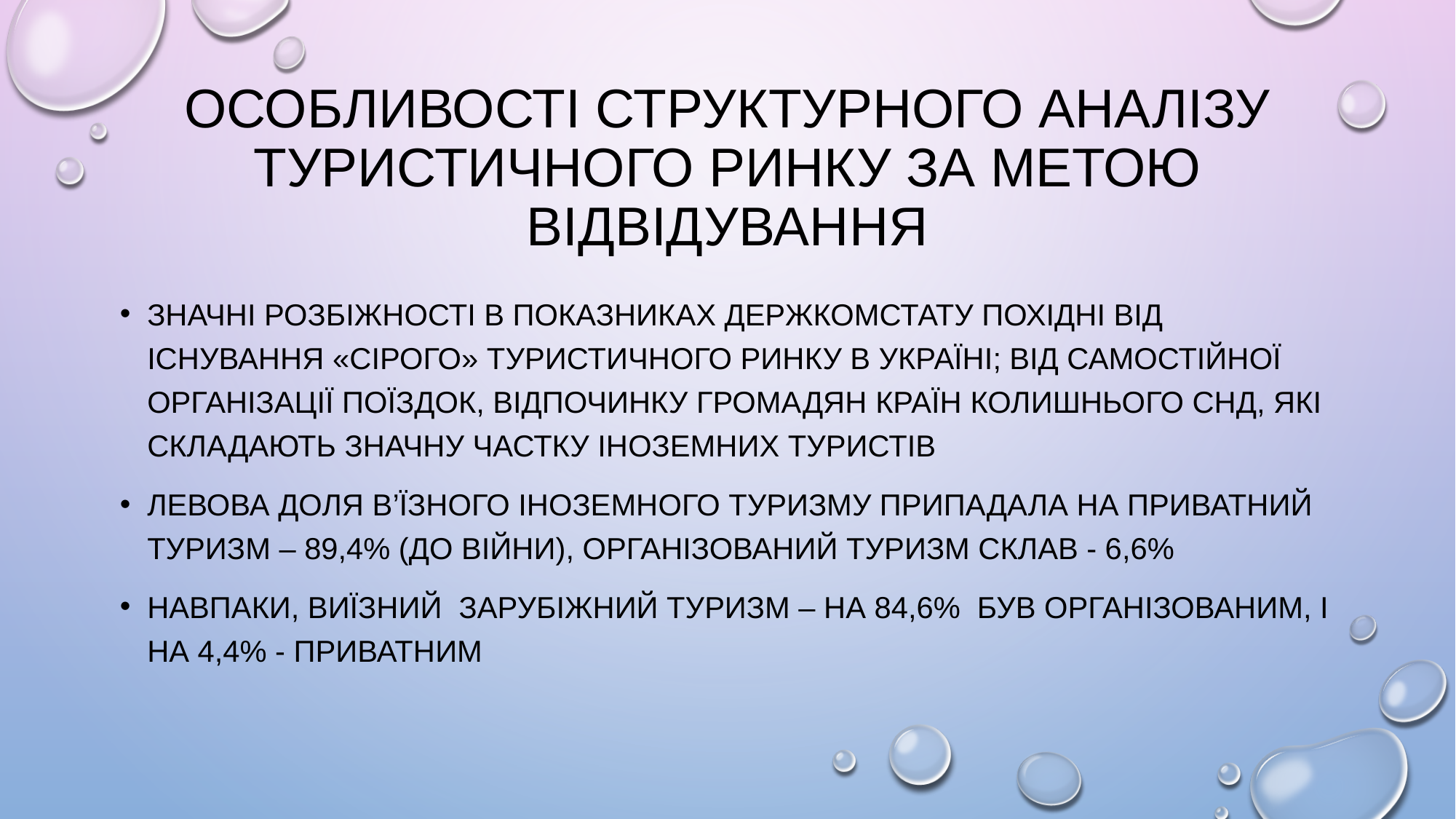

# ОСОБЛИВОСТІ СТРУКТУРНОГО АНАЛІЗУ ТУРИСТИЧНОГО РИНКУ ЗА МЕТОЮ ВІДВІДУВАННЯ
ЗНАЧНІ РОЗБІЖНОСТІ В ПОКАЗНИКАХ ДЕРЖКОМСТАТУ ПОХІДНІ ВІД ІСНУВАННЯ «СІРОГО» ТУРИСТИЧНОГО РИНКУ В УКРАЇНІ; ВІД САМОСТІЙНОЇ ОРГАНІЗАЦІЇ ПОЇЗДОК, ВІДПОЧИНКУ ГРОМАДЯН КРАЇН КОЛИШНЬОГО СНД, ЯКІ СКЛАДАЮТЬ ЗНАЧНУ ЧАСТКУ ІНОЗЕМНИХ ТУРИСТІВ
ЛЕВОВА ДОЛЯ В’ЇЗНОГО ІНОЗЕМНОГО ТУРИЗМУ ПРИПАДАЛА НА ПРИВАТНИЙ   ТУРИЗМ – 89,4% (ДО ВІЙНИ), ОРГАНІЗОВАНИЙ ТУРИЗМ СКЛАВ - 6,6%
НАВПАКИ, ВИЇЗНИЙ  ЗАРУБІЖНИЙ ТУРИЗМ – НА 84,6%  БУВ ОРГАНІЗОВАНИМ, І НА 4,4% - ПРИВАТНИМ